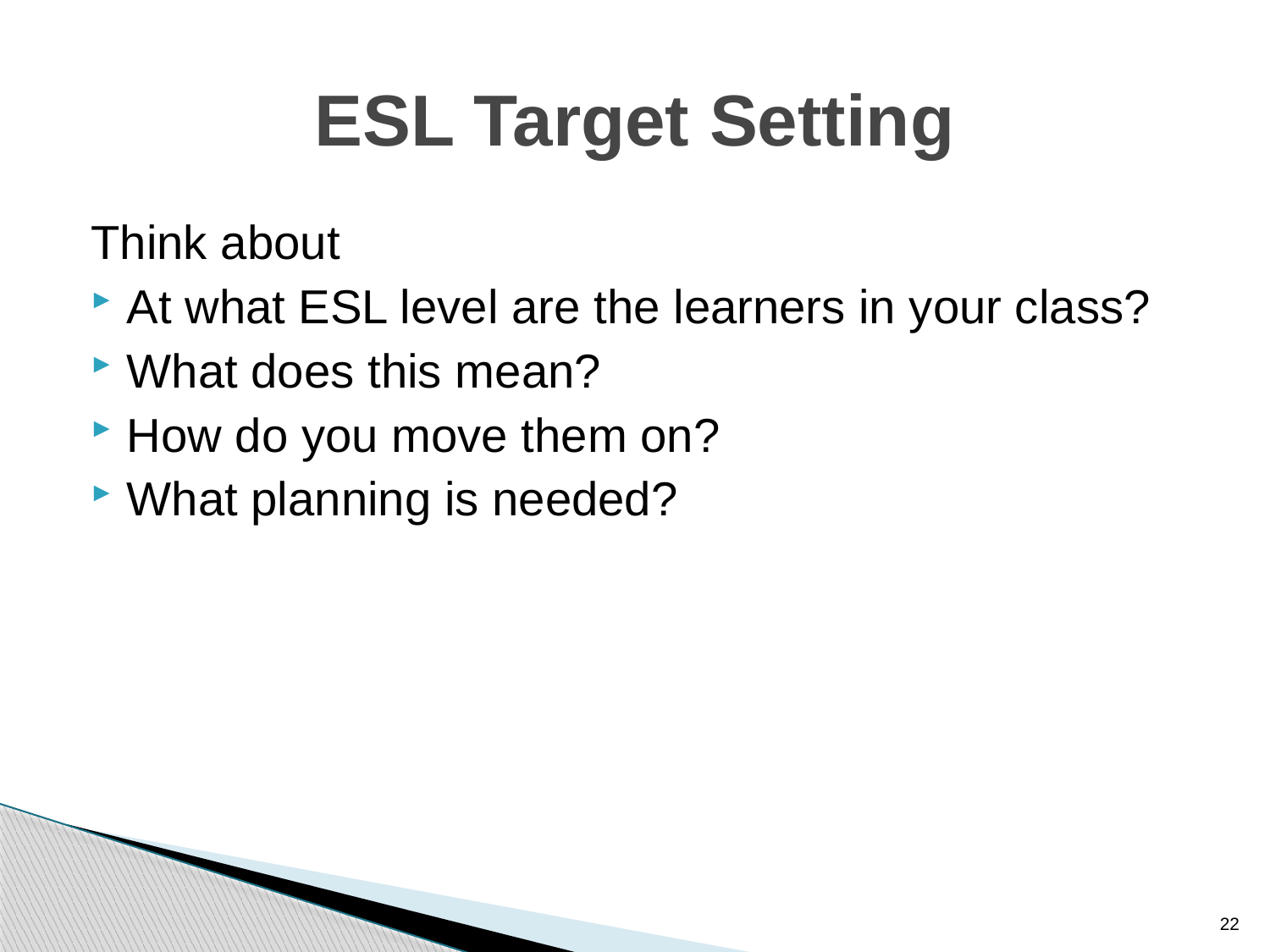

# ESL Target Setting
Think about
At what ESL level are the learners in your class?
What does this mean?
How do you move them on?
What planning is needed?
22